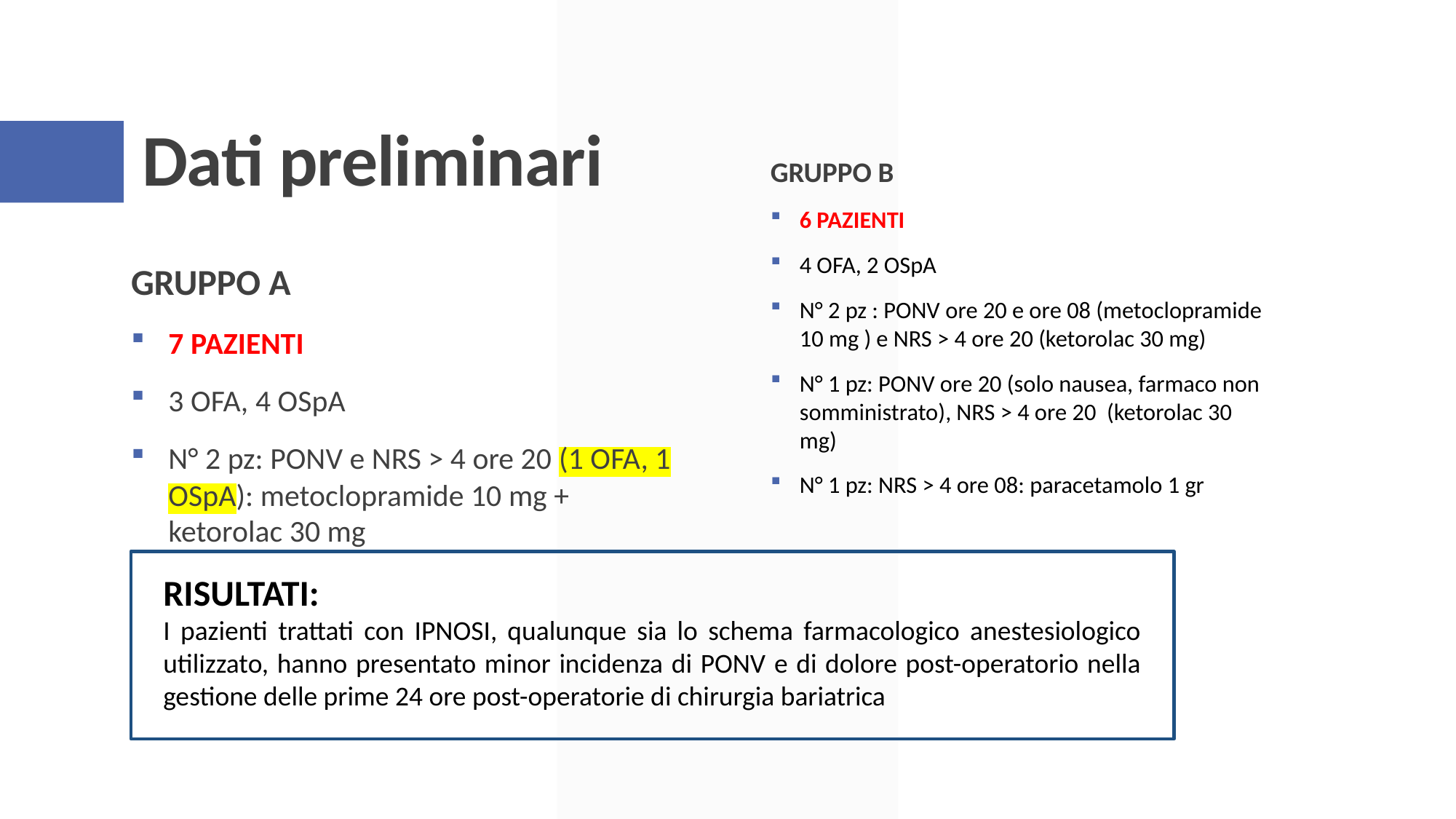

# Dati preliminari
GRUPPO B
6 PAZIENTI
4 OFA, 2 OSpA
N° 2 pz : PONV ore 20 e ore 08 (metoclopramide 10 mg ) e NRS > 4 ore 20 (ketorolac 30 mg)
N° 1 pz: PONV ore 20 (solo nausea, farmaco non somministrato), NRS > 4 ore 20  (ketorolac 30 mg)
N° 1 pz: NRS > 4 ore 08: paracetamolo 1 gr
GRUPPO A
7 PAZIENTI
3 OFA, 4 OSpA
N° 2 pz: PONV e NRS > 4 ore 20 (1 OFA, 1 OSpA): metoclopramide 10 mg + ketorolac 30 mg

RISULTATI:
I pazienti trattati con IPNOSI, qualunque sia lo schema farmacologico anestesiologico utilizzato, hanno presentato minor incidenza di PONV e di dolore post-operatorio nella gestione delle prime 24 ore post-operatorie di chirurgia bariatrica